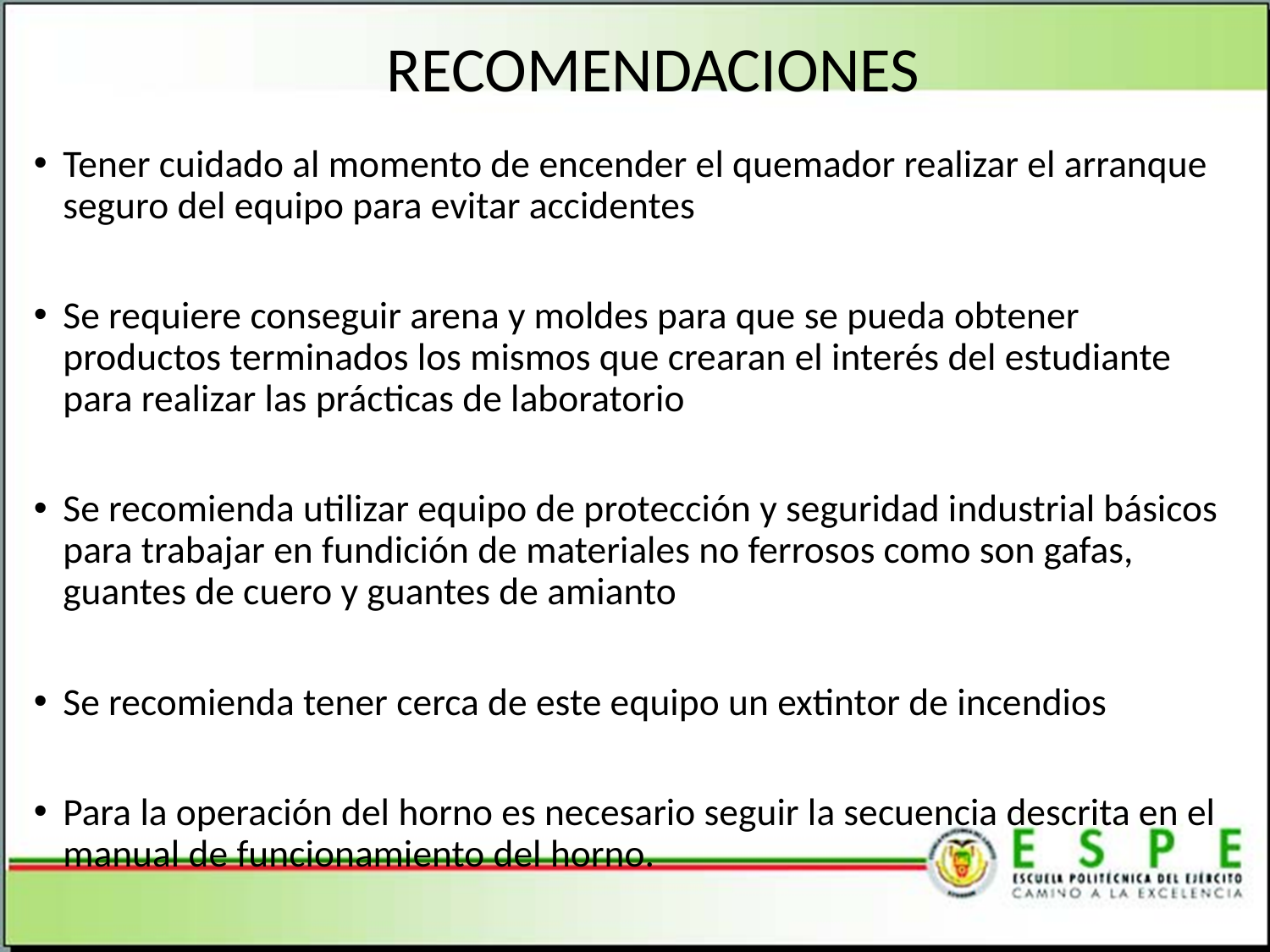

# RECOMENDACIONES
Tener cuidado al momento de encender el quemador realizar el arranque seguro del equipo para evitar accidentes

Se requiere conseguir arena y moldes para que se pueda obtener productos terminados los mismos que crearan el interés del estudiante para realizar las prácticas de laboratorio

Se recomienda utilizar equipo de protección y seguridad industrial básicos para trabajar en fundición de materiales no ferrosos como son gafas,  guantes de cuero y guantes de amianto

Se recomienda tener cerca de este equipo un extintor de incendios

Para la operación del horno es necesario seguir la secuencia descrita en el manual de funcionamiento del horno.